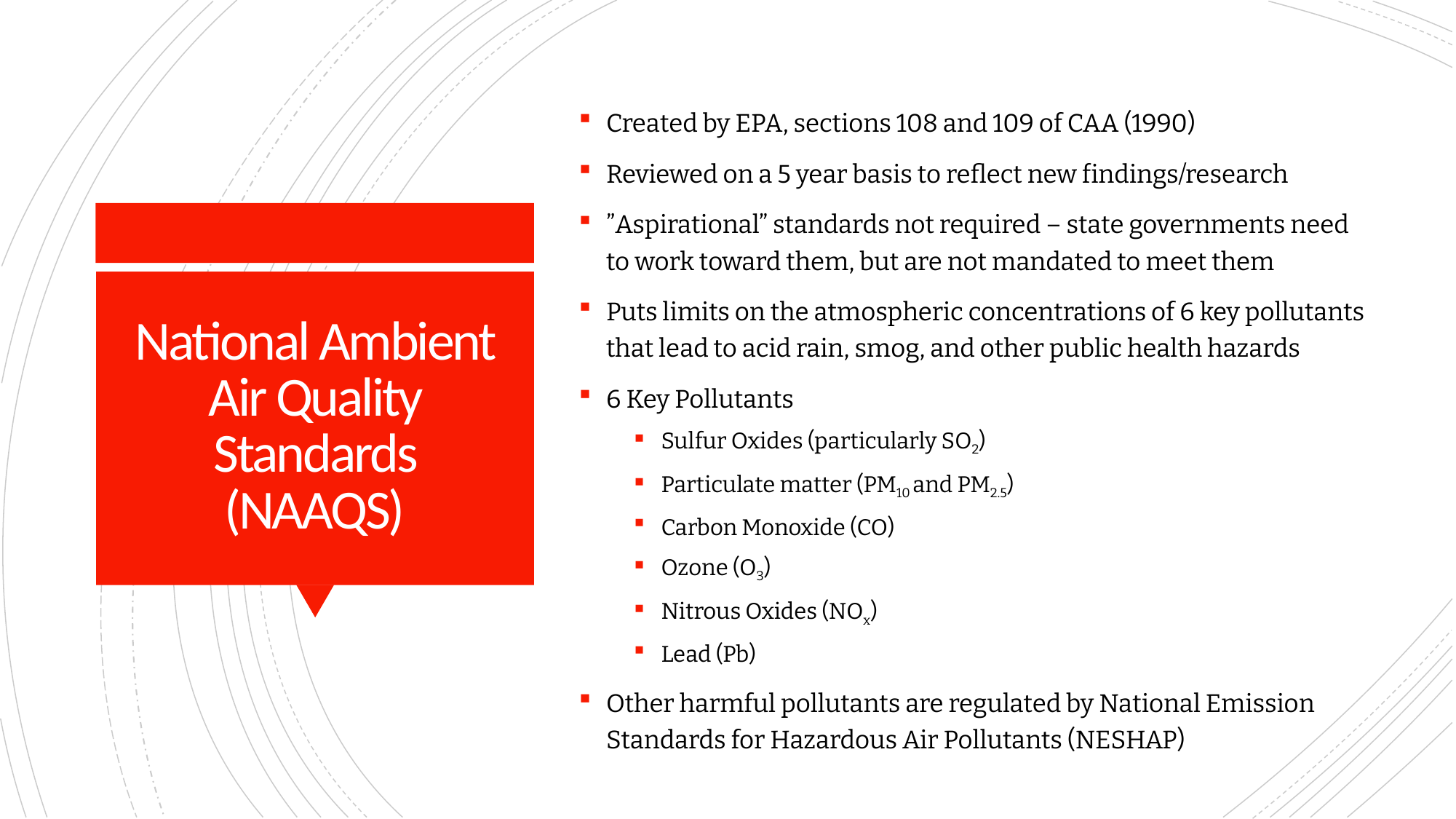

Created by EPA, sections 108 and 109 of CAA (1990)
Reviewed on a 5 year basis to reflect new findings/research
”Aspirational” standards not required – state governments need to work toward them, but are not mandated to meet them
Puts limits on the atmospheric concentrations of 6 key pollutants that lead to acid rain, smog, and other public health hazards
6 Key Pollutants
Sulfur Oxides (particularly SO2)
Particulate matter (PM10 and PM2.5)
Carbon Monoxide (CO)
Ozone (O3)
Nitrous Oxides (NOx)
Lead (Pb)
Other harmful pollutants are regulated by National Emission Standards for Hazardous Air Pollutants (NESHAP)
# National Ambient Air Quality Standards (NAAQS)